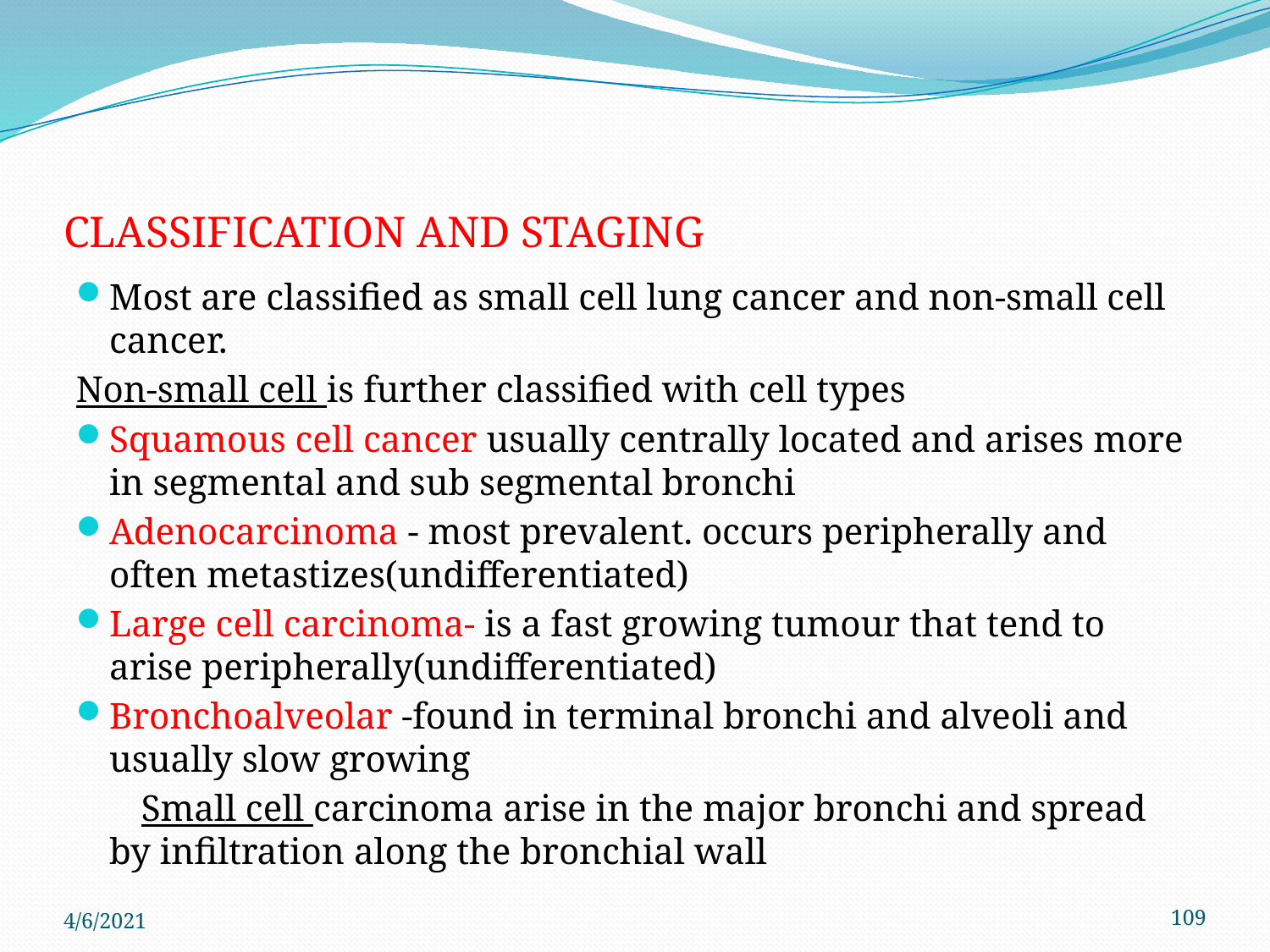

# CLASSIFICATION AND STAGING
Most are classified as small cell lung cancer and non-small cell cancer.
Non-small cell is further classified with cell types
Squamous cell cancer usually centrally located and arises more in segmental and sub segmental bronchi
Adenocarcinoma - most prevalent. occurs peripherally and often metastizes(undifferentiated)
Large cell carcinoma- is a fast growing tumour that tend to arise peripherally(undifferentiated)
Bronchoalveolar -found in terminal bronchi and alveoli and usually slow growing
       Small cell carcinoma arise in the major bronchi and spread by infiltration along the bronchial wall
4/6/2021
109